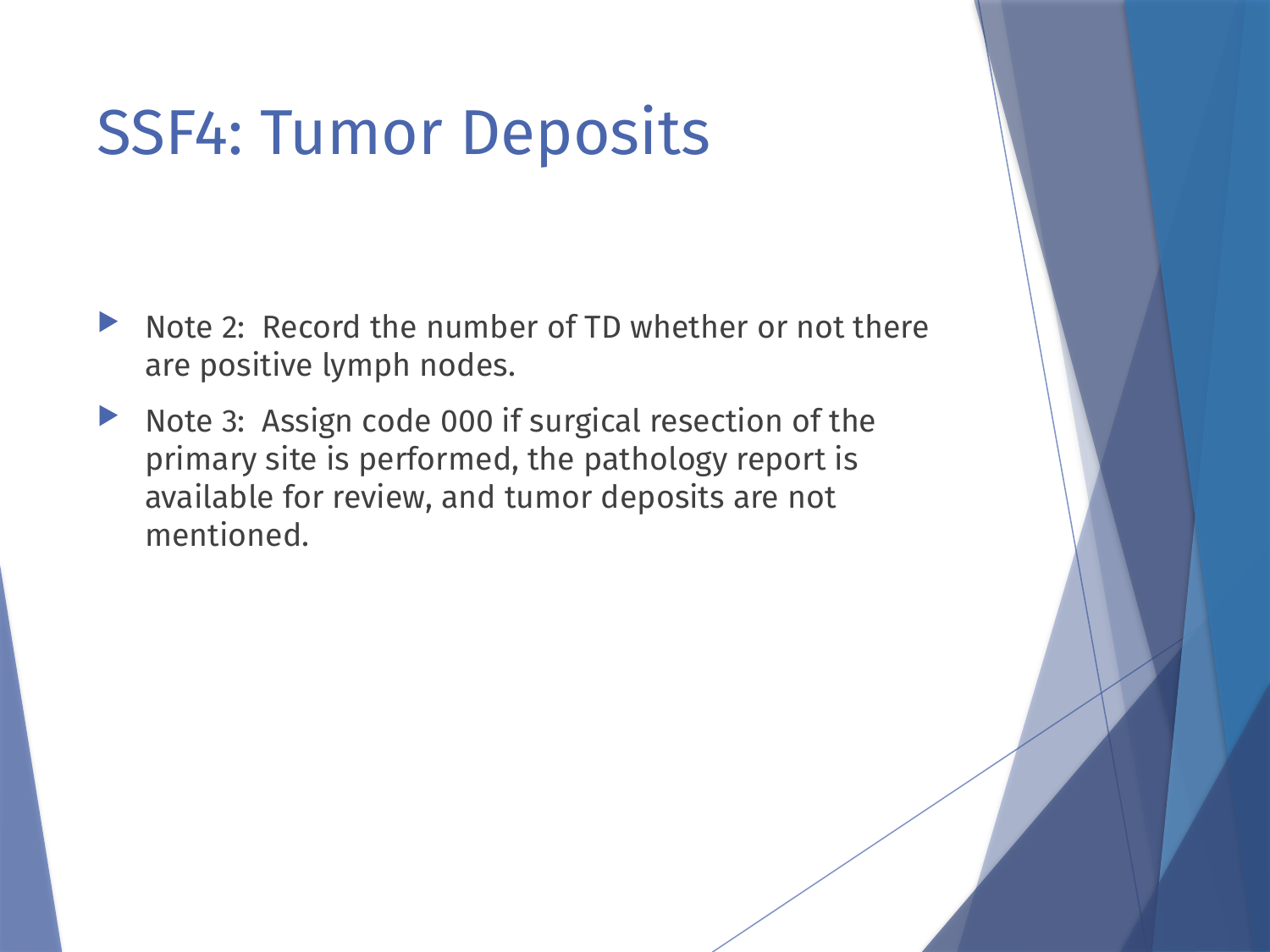

# SSF4: Tumor Deposits
Note 2:  Record the number of TD whether or not there are positive lymph nodes.
Note 3:  Assign code 000 if surgical resection of the primary site is performed, the pathology report is available for review, and tumor deposits are not mentioned.